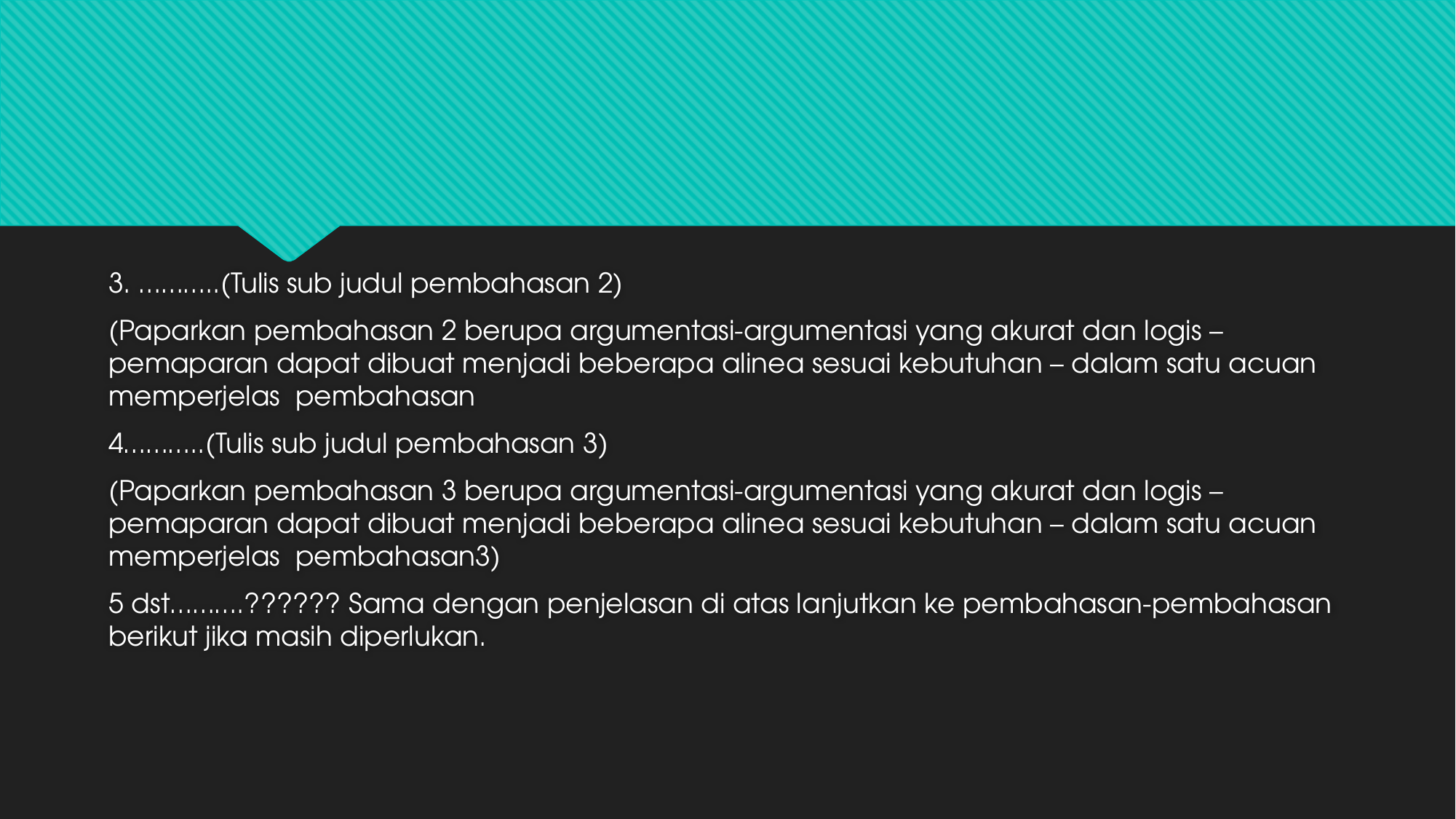

#
3. ………..(Tulis sub judul pembahasan 2)
(Paparkan pembahasan 2 berupa argumentasi-argumentasi yang akurat dan logis – pemaparan dapat dibuat menjadi beberapa alinea sesuai kebutuhan – dalam satu acuan memperjelas  pembahasan
4………..(Tulis sub judul pembahasan 3)
(Paparkan pembahasan 3 berupa argumentasi-argumentasi yang akurat dan logis – pemaparan dapat dibuat menjadi beberapa alinea sesuai kebutuhan – dalam satu acuan memperjelas  pembahasan3)
5 dst……….?????? Sama dengan penjelasan di atas lanjutkan ke pembahasan-pembahasan  berikut jika masih diperlukan.